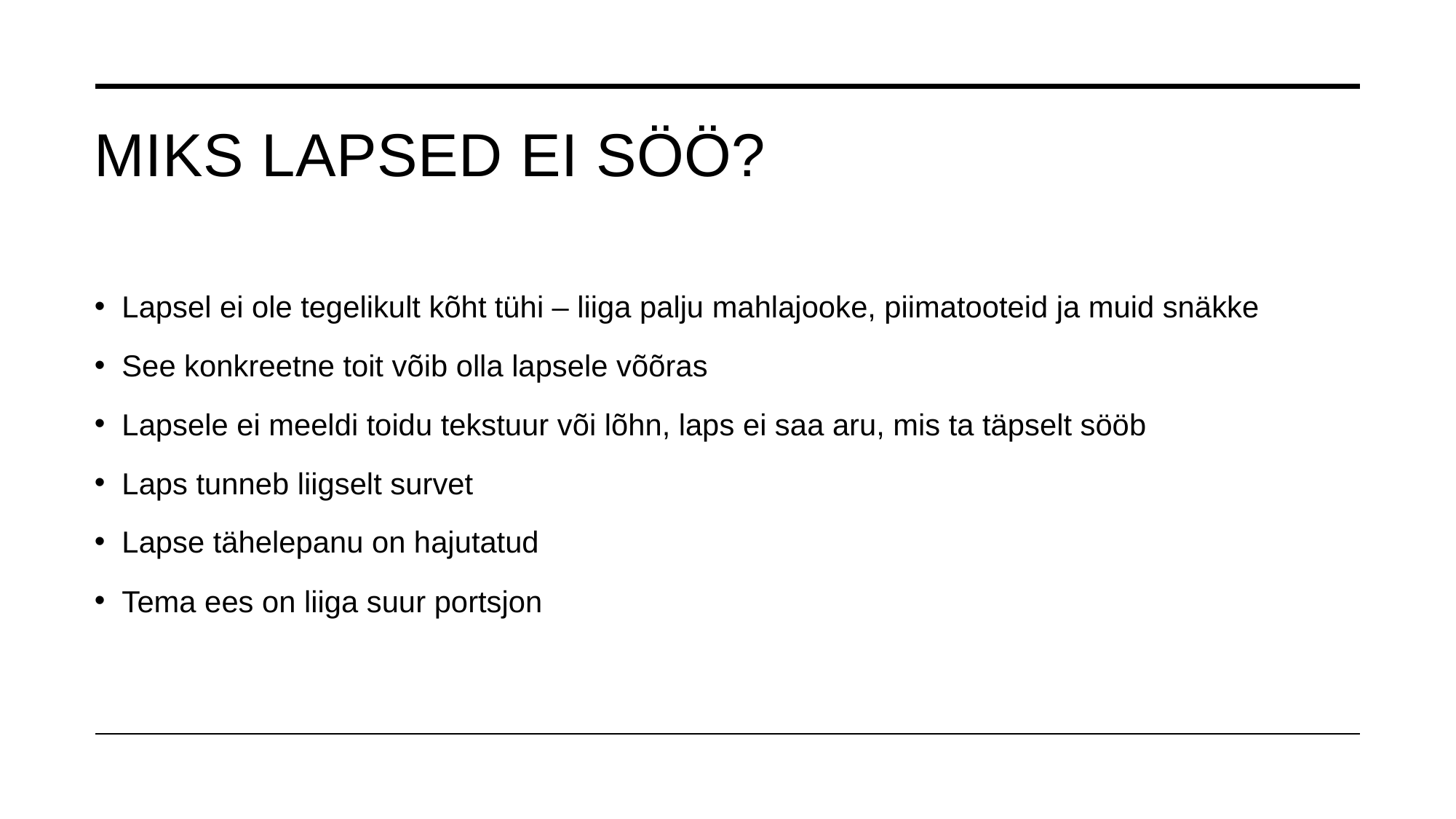

# Miks lapsed ei söö?
Lapsel ei ole tegelikult kõht tühi – liiga palju mahlajooke, piimatooteid ja muid snäkke
See konkreetne toit võib olla lapsele võõras
Lapsele ei meeldi toidu tekstuur või lõhn, laps ei saa aru, mis ta täpselt sööb
Laps tunneb liigselt survet
Lapse tähelepanu on hajutatud
Tema ees on liiga suur portsjon